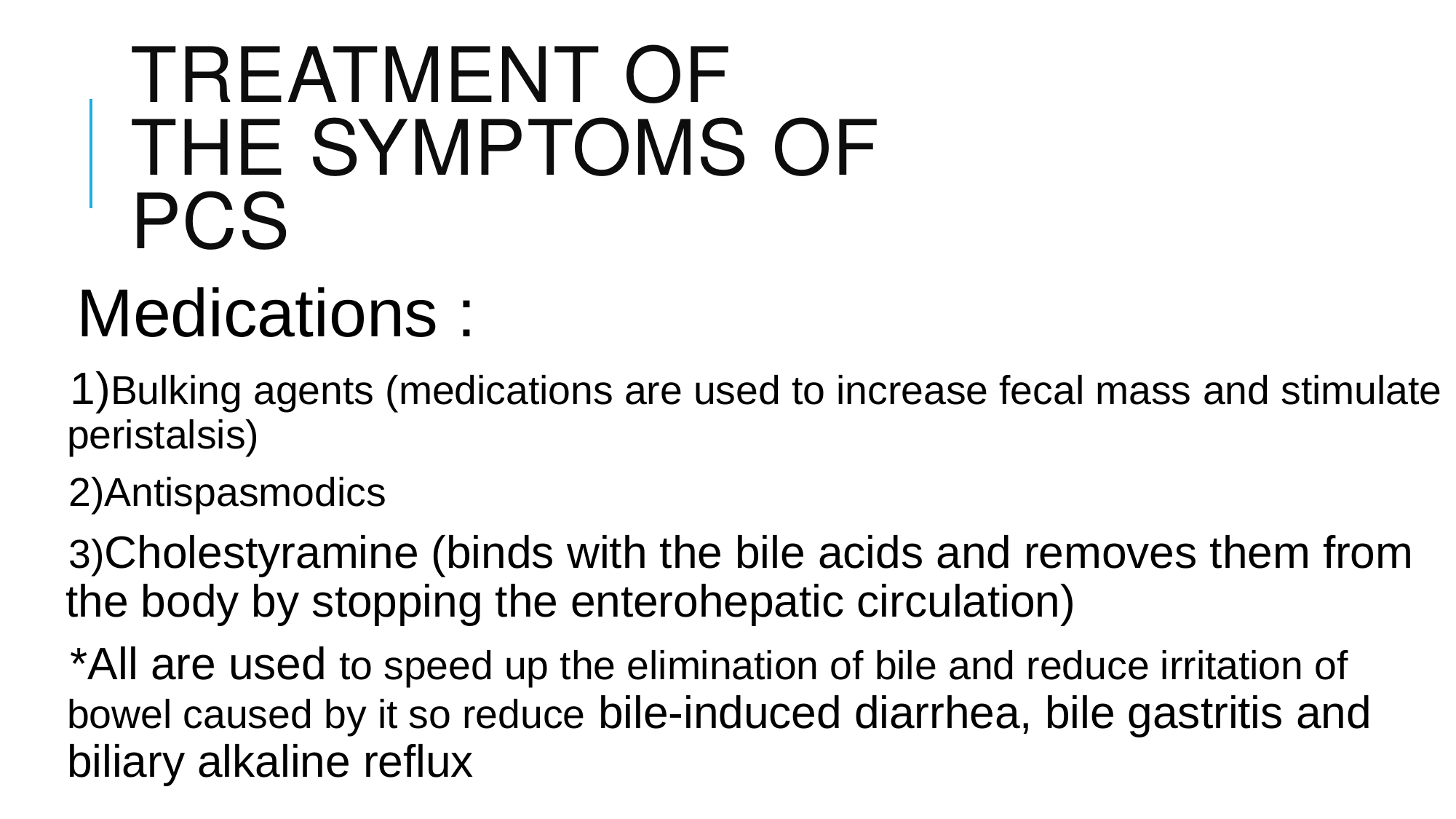

# Treatment of the symptoms of PCS
Medications :
1)Bulking agents (medications are used to increase fecal mass and stimulate peristalsis)
2)Antispasmodics
3)Cholestyramine (binds with the bile acids and removes them from the body by stopping the enterohepatic circulation)
*All are used to speed up the elimination of bile and reduce irritation of bowel caused by it so reduce bile-induced diarrhea, bile gastritis and biliary alkaline reflux